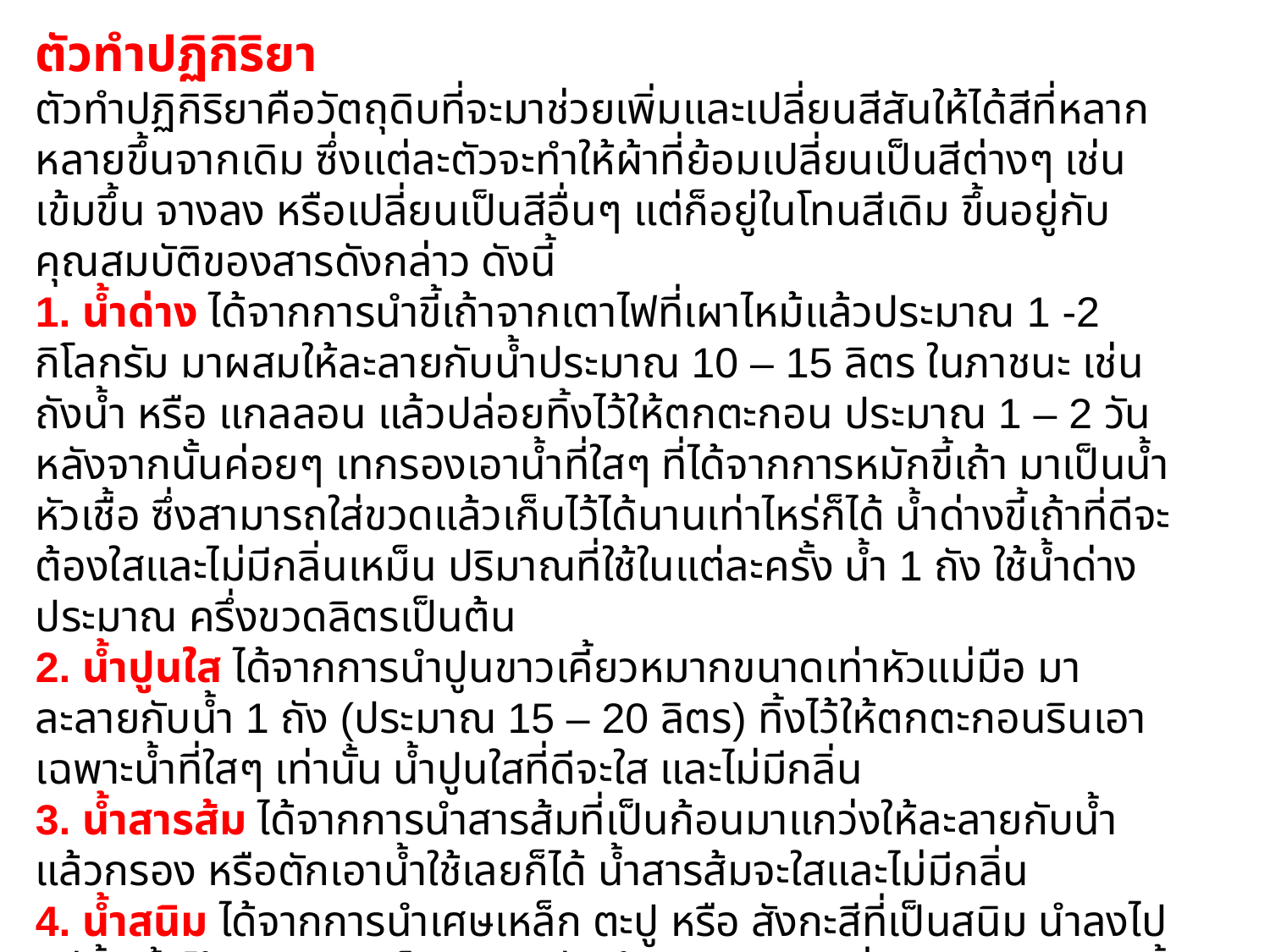

ตัวทำปฏิกิริยา
ตัวทำปฏิกิริยาคือวัตถุดิบที่จะมาช่วยเพิ่มและเปลี่ยนสีสันให้ได้สีที่หลากหลายขึ้นจากเดิม ซึ่งแต่ละตัวจะทำให้ผ้าที่ย้อมเปลี่ยนเป็นสีต่างๆ เช่น เข้มขึ้น จางลง หรือเปลี่ยนเป็นสีอื่นๆ แต่ก็อยู่ในโทนสีเดิม ขึ้นอยู่กับคุณสมบัติของสารดังกล่าว ดังนี้
1. น้ำด่าง ได้จากการนำขี้เถ้าจากเตาไฟที่เผาไหม้แล้วประมาณ 1 -2 กิโลกรัม มาผสมให้ละลายกับน้ำประมาณ 10 – 15 ลิตร ในภาชนะ เช่น ถังน้ำ หรือ แกลลอน แล้วปล่อยทิ้งไว้ให้ตกตะกอน ประมาณ 1 – 2 วัน หลังจากนั้นค่อยๆ เทกรองเอาน้ำที่ใสๆ ที่ได้จากการหมักขี้เถ้า มาเป็นน้ำหัวเชื้อ ซึ่งสามารถใส่ขวดแล้วเก็บไว้ได้นานเท่าไหร่ก็ได้ น้ำด่างขี้เถ้าที่ดีจะต้องใสและไม่มีกลิ่นเหม็น ปริมาณที่ใช้ในแต่ละครั้ง น้ำ 1 ถัง ใช้น้ำด่างประมาณ ครึ่งขวดลิตรเป็นต้น
2. น้ำปูนใส ได้จากการนำปูนขาวเคี้ยวหมากขนาดเท่าหัวแม่มือ มา ละลายกับน้ำ 1 ถัง (ประมาณ 15 – 20 ลิตร) ทิ้งไว้ให้ตกตะกอนรินเอาเฉพาะน้ำที่ใสๆ เท่านั้น น้ำปูนใสที่ดีจะใส และไม่มีกลิ่น
3. น้ำสารส้ม ได้จากการนำสารส้มที่เป็นก้อนมาแกว่งให้ละลายกับน้ำ แล้วกรอง หรือตักเอาน้ำใช้เลยก็ได้ น้ำสารส้มจะใสและไม่มีกลิ่น
4. น้ำสนิม ได้จากการนำเศษเหล็ก ตะปู หรือ สังกะสีที่เป็นสนิม นำลงไปแช่น้ำ ทิ้งไว้กลางแดดเป็นเวลาอย่างน้อย 1 เดือนหมั่นตรวจดูและเติมน้ำให้เต็มเสมอ เพราะเมื่อเรานำน้ำไปตั้งกลางแดดน้ำจะระเหยกลายเป็นไอ เราจึงต้องเติมน้ำอยู่เสมอ เมื่อจะใช้ให้กรองเอาเฉพาะน้ำที่แช่เหล็กระวังเศษเหล็กจะผสมมากับน้ำ เพราะอาจจะเกิดอันตรายได้ น้ำสนิมมีสีขุ่นดำ มีกลิ่นค่อนข้าง เหม็น ปริมาณใช้น้ำสนิมครึ่งขวดลิตร ต่อน้ำ 1 ถัง (ประมาณ 15 – 20 ลิตร)